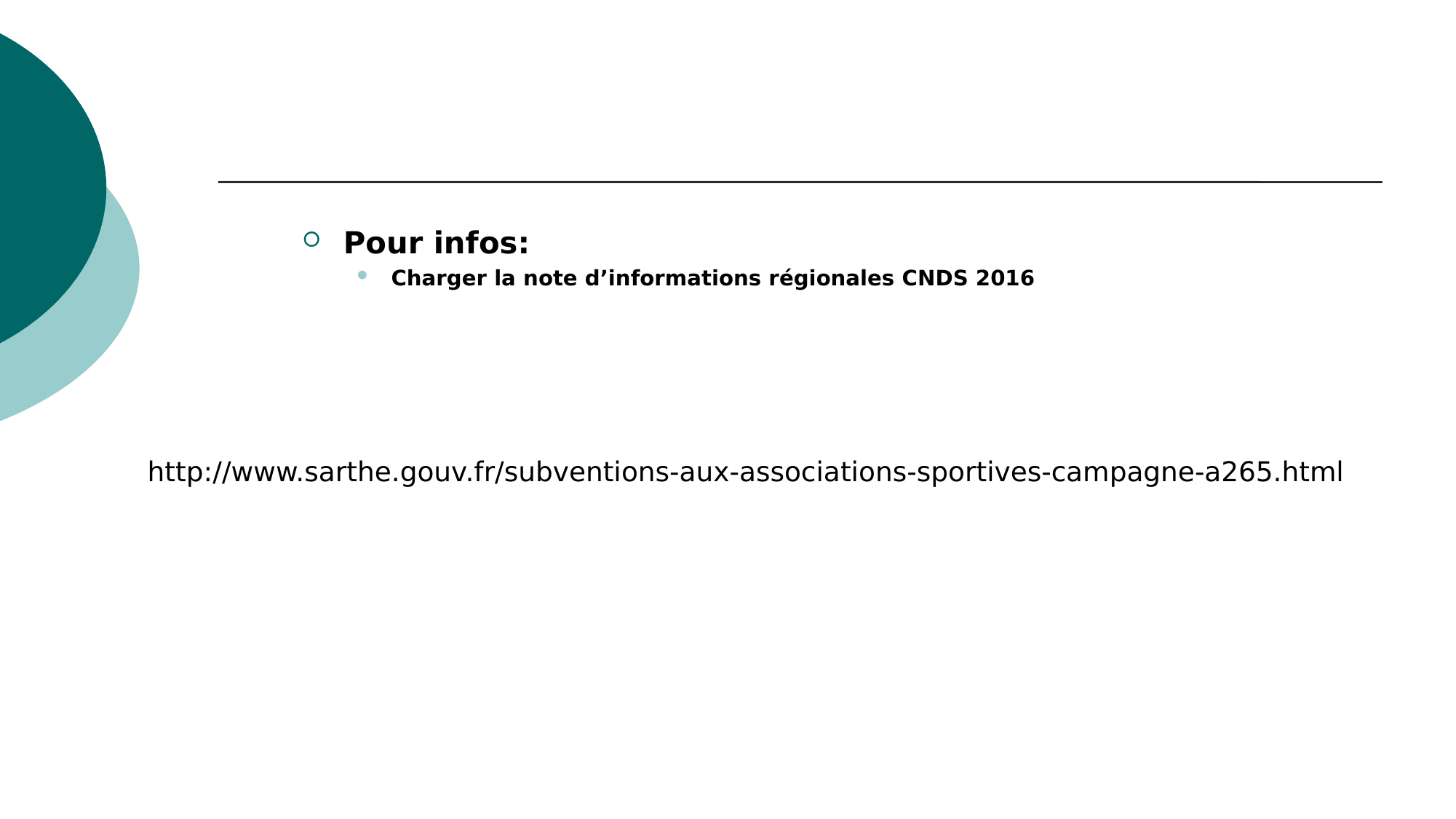

Pour infos:
Charger la note d’informations régionales CNDS 2016
http://www.sarthe.gouv.fr/subventions-aux-associations-sportives-campagne-a265.html